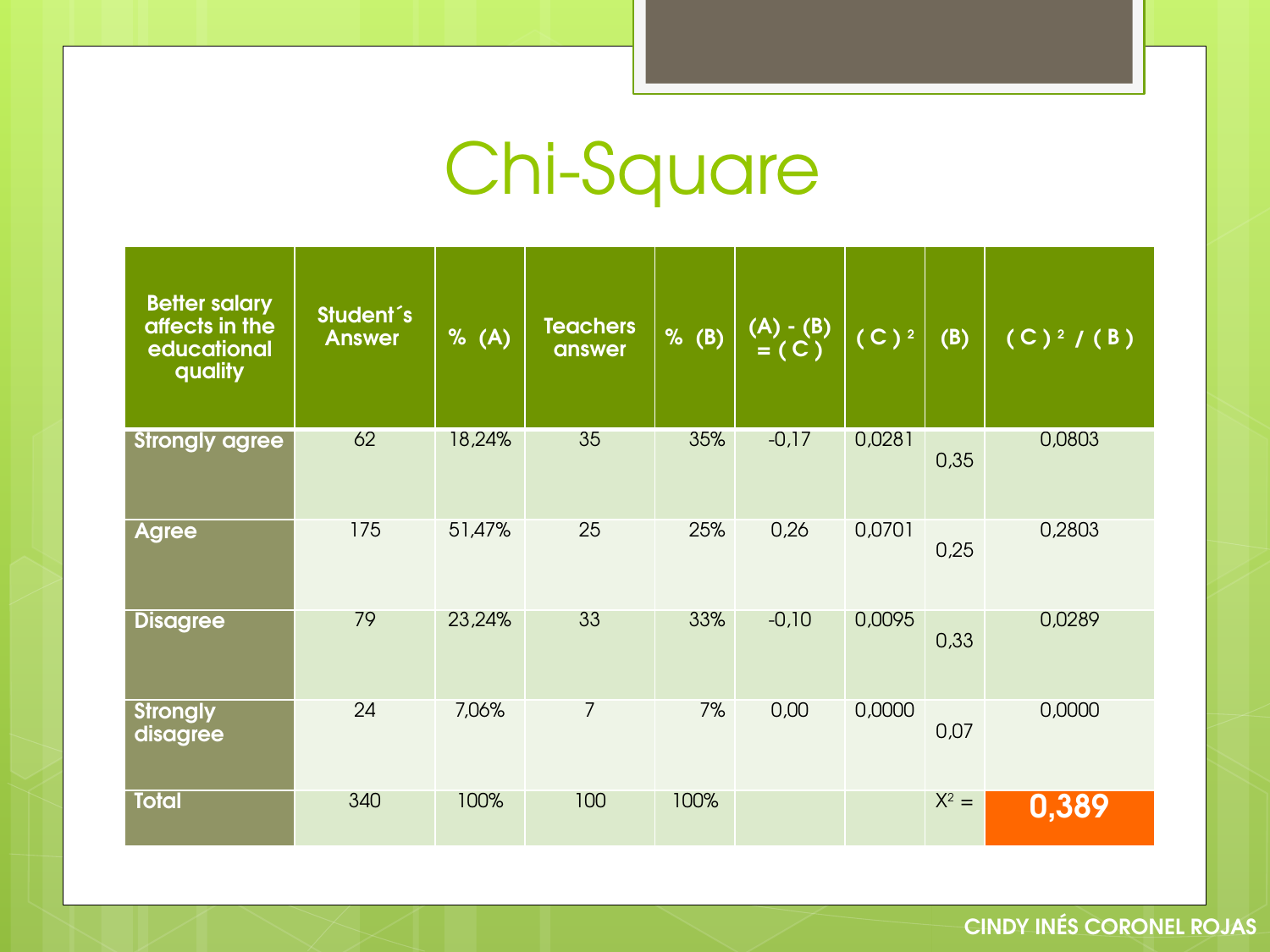

# Chi-Square
| Better salary affects in the educational quality | Student´s Answer | % (A) | Teachers answer | % (B) | (A) - (B) = ( C ) | ( C ) 2 | (B) | ( C ) 2 / ( B ) |
| --- | --- | --- | --- | --- | --- | --- | --- | --- |
| Strongly agree | 62 | 18,24% | 35 | 35% | -0,17 | 0,0281 | 0,35 | 0,0803 |
| Agree | 175 | 51,47% | 25 | 25% | 0,26 | 0,0701 | 0,25 | 0,2803 |
| Disagree | 79 | 23,24% | 33 | 33% | -0,10 | 0,0095 | 0,33 | 0,0289 |
| Strongly disagree | 24 | 7,06% | 7 | 7% | 0,00 | 0,0000 | 0,07 | 0,0000 |
| Total | 340 | 100% | 100 | 100% |  |  | X2 = | 0,389 |
CINDY INÉS CORONEL ROJAS